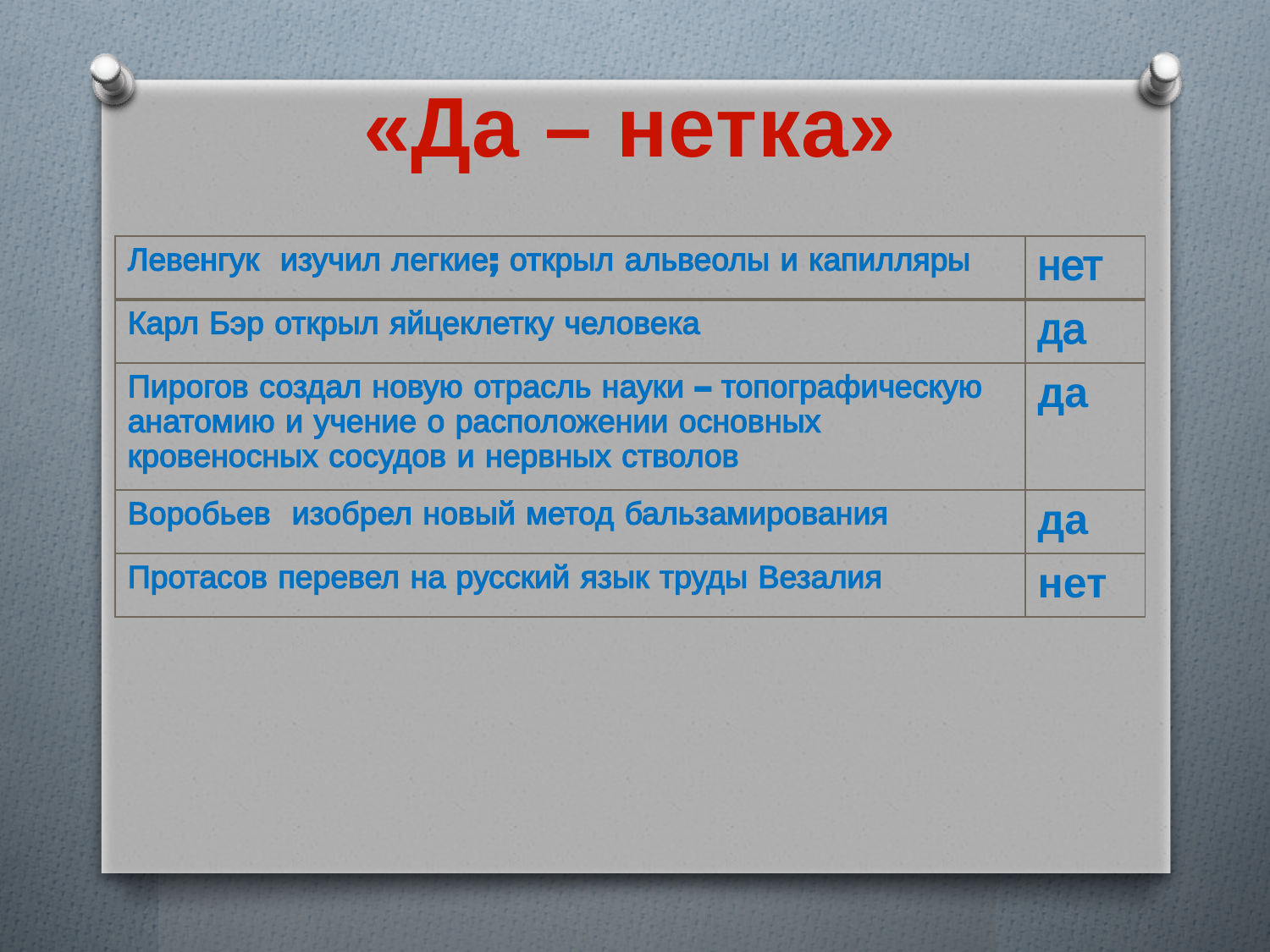

«Да – нетка»
| Левенгук изучил легкие; открыл альвеолы и капилляры | нет |
| --- | --- |
| Карл Бэр открыл яйцеклетку человека | да |
| Пирогов создал новую отрасль науки – топографическую анатомию и учение о расположении основных кровеносных сосудов и нервных стволов | да |
| Воробьев изобрел новый метод бальзамирования | да |
| Протасов перевел на русский язык труды Везалия | нет |